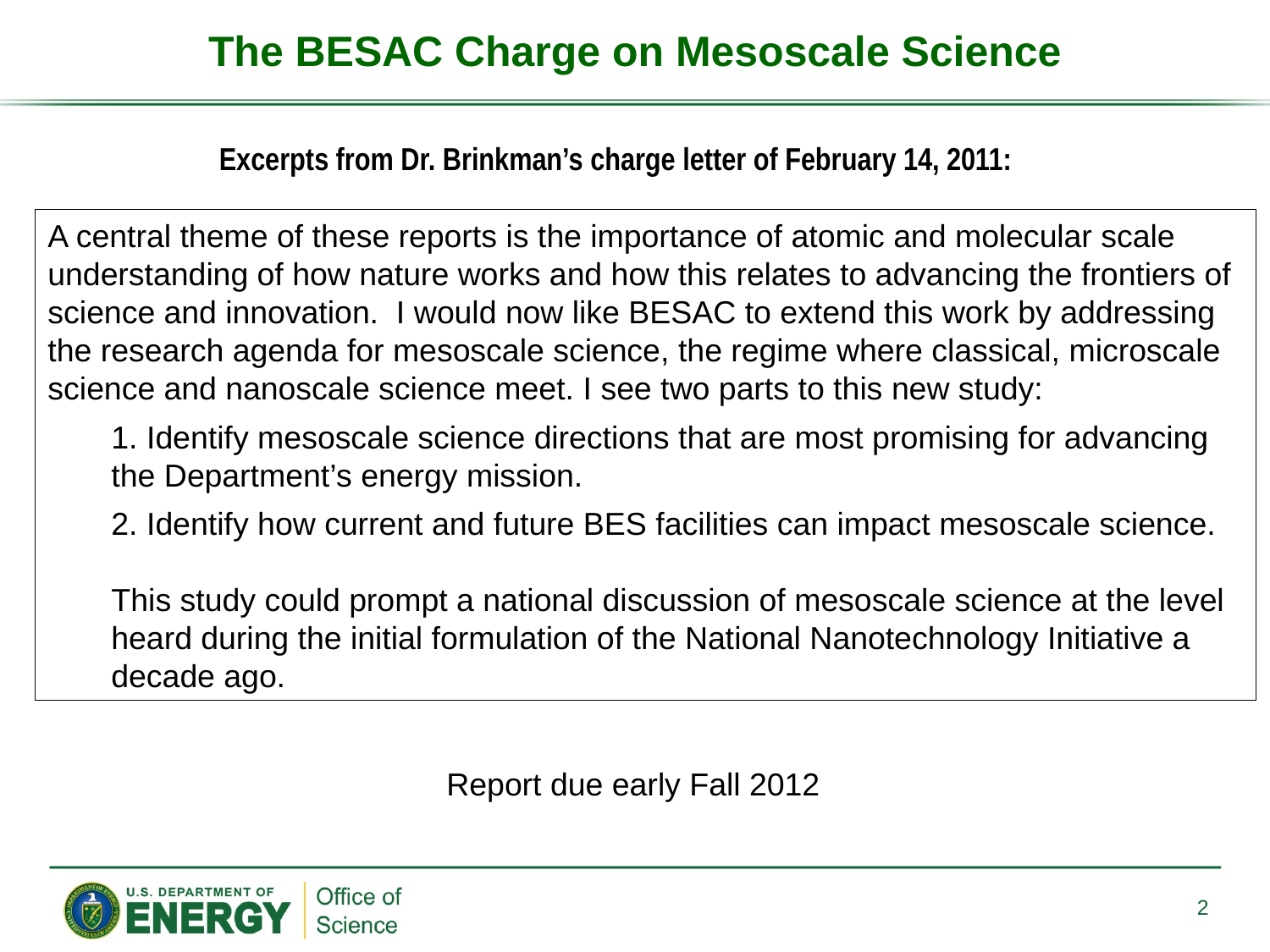

The BESAC Charge on Mesoscale Science
Excerpts from Dr. Brinkman’s charge letter of February 14, 2011:
A central theme of these reports is the importance of atomic and molecular scale understanding of how nature works and how this relates to advancing the frontiers of science and innovation.  I would now like BESAC to extend this work by addressing the research agenda for mesoscale science, the regime where classical, microscale science and nanoscale science meet. I see two parts to this new study:
1. Identify mesoscale science directions that are most promising for advancing the Department’s energy mission.
2. Identify how current and future BES facilities can impact mesoscale science.

This study could prompt a national discussion of mesoscale science at the level heard during the initial formulation of the National Nanotechnology Initiative a decade ago.
Report due early Fall 2012
2